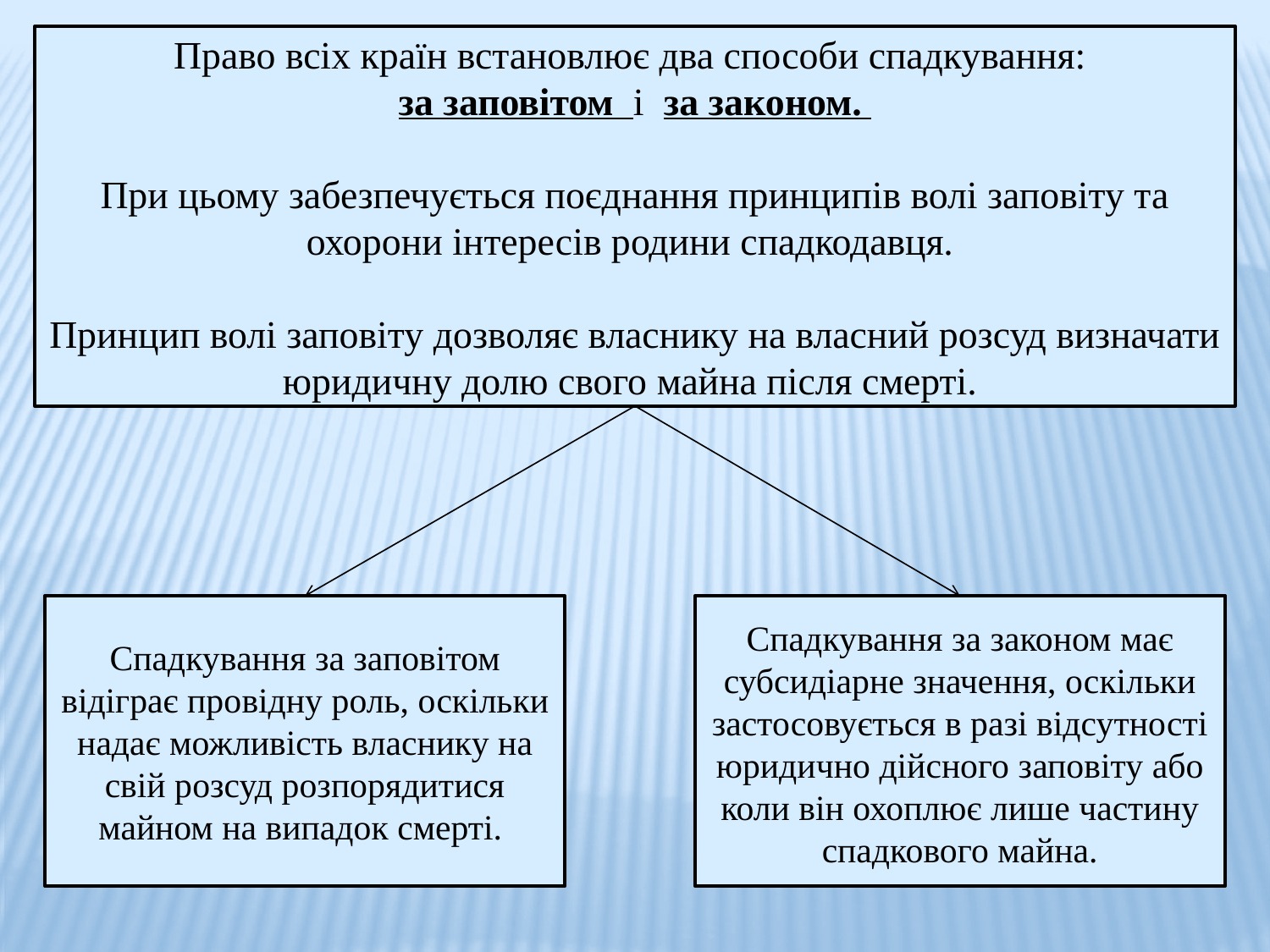

Право всіх країн встановлює два способи спадкування:
за заповітом  і  за законом.

При цьому забезпечується поєднання принципів волі заповіту та охорони інтересів родини спадкодавця.

Принцип волі заповіту дозволяє власнику на власний розсуд визначати юридичну долю свого майна після смерті.
Спадкування за заповітом відіграє провідну роль, оскільки надає можливість власнику на свій розсуд розпорядитися майном на випадок смерті.

Спадкування за законом має субсидіарне значення, оскільки застосовується в разі відсутності юридично дійсного заповіту або коли він охоплює лише частину спадкового майна.